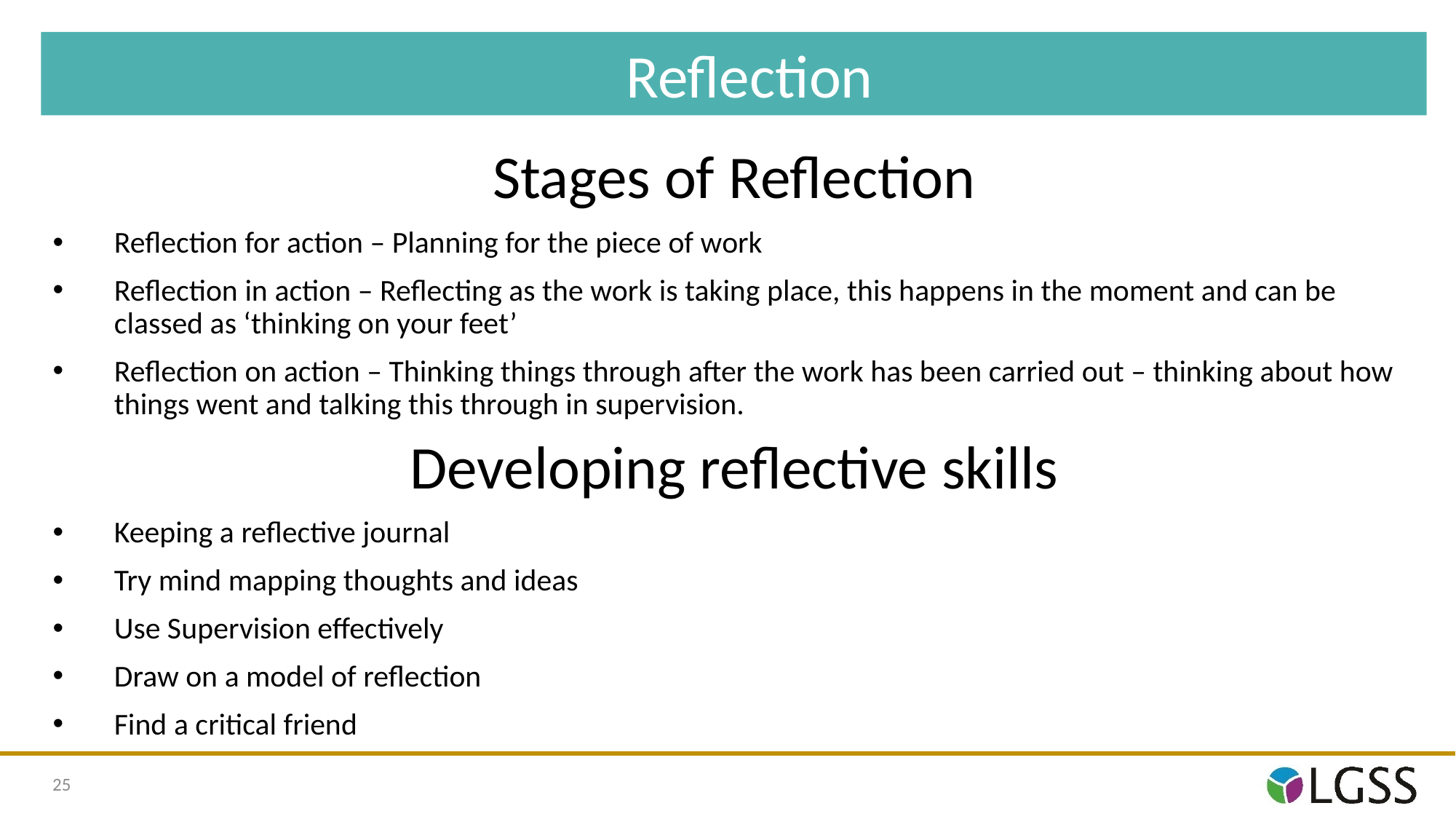

Reflection
Stages of Reflection
Reflection for action – Planning for the piece of work
Reflection in action – Reflecting as the work is taking place, this happens in the moment and can be classed as ‘thinking on your feet’
Reflection on action – Thinking things through after the work has been carried out – thinking about how things went and talking this through in supervision.
Developing reflective skills
Keeping a reflective journal
Try mind mapping thoughts and ideas
Use Supervision effectively
Draw on a model of reflection
Find a critical friend

25